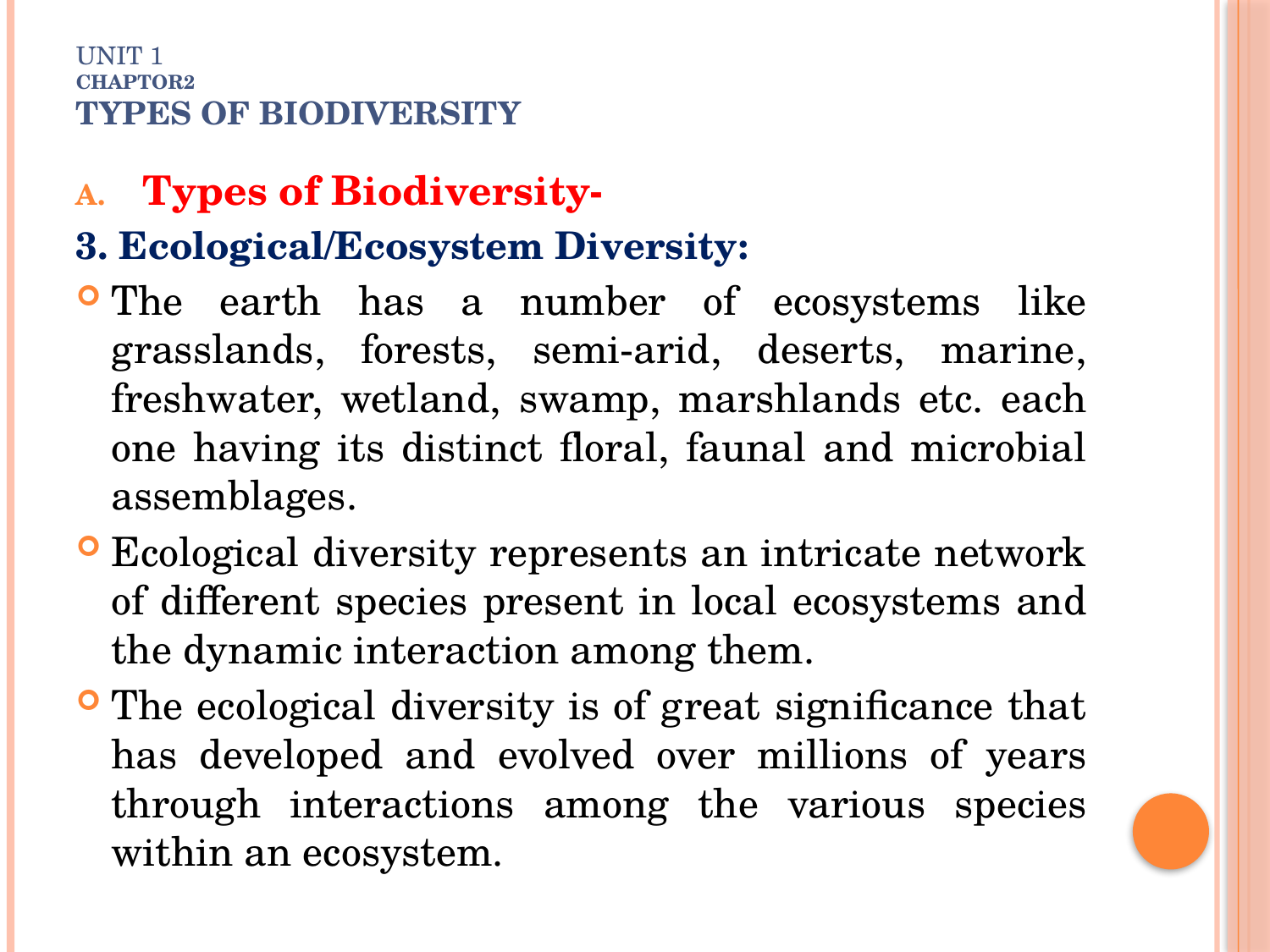

# Unit 1 Chaptor2 TYPES OF Biodiversity
Types of Biodiversity-
3. Ecological/Ecosystem Diversity:
The earth has a number of ecosystems like grasslands, forests, semi-arid, deserts, marine, freshwater, wetland, swamp, marshlands etc. each one having its distinct floral, faunal and microbial assemblages.
Ecological diversity represents an intricate network of different species present in local ecosystems and the dynamic interaction among them.
The ecological diversity is of great significance that has developed and evolved over millions of years through interactions among the various species within an ecosystem.